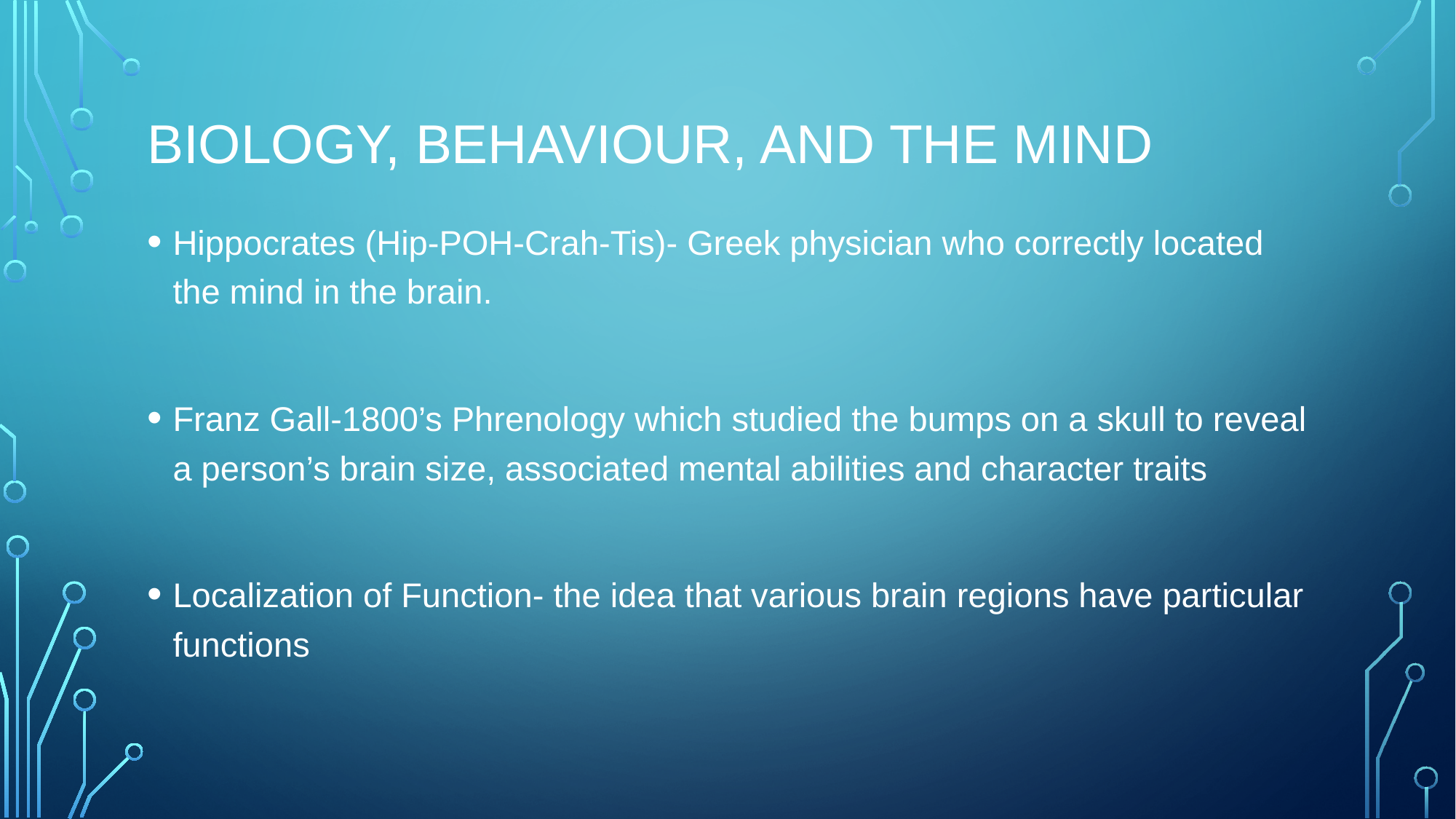

# Biology, Behaviour, and the Mind
Hippocrates (Hip-POH-Crah-Tis)- Greek physician who correctly located the mind in the brain.

Franz Gall-1800’s Phrenology which studied the bumps on a skull to reveal a person’s brain size, associated mental abilities and character traits

Localization of Function- the idea that various brain regions have particular functions